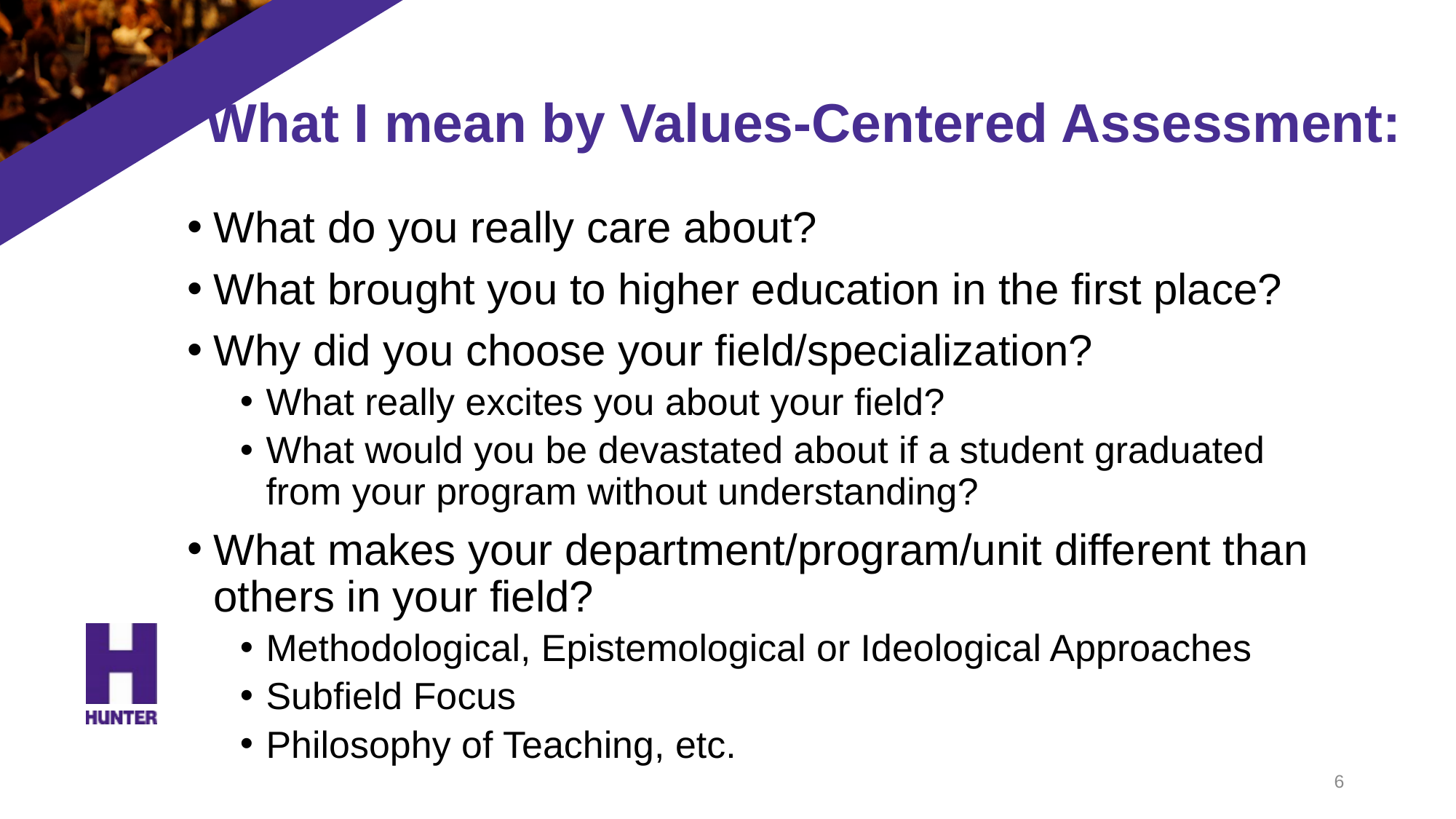

# What I mean by Values-Centered Assessment:
What do you really care about?
What brought you to higher education in the first place?
Why did you choose your field/specialization?
What really excites you about your field?
What would you be devastated about if a student graduated from your program without understanding?
What makes your department/program/unit different than others in your field?
Methodological, Epistemological or Ideological Approaches
Subfield Focus
Philosophy of Teaching, etc.
6